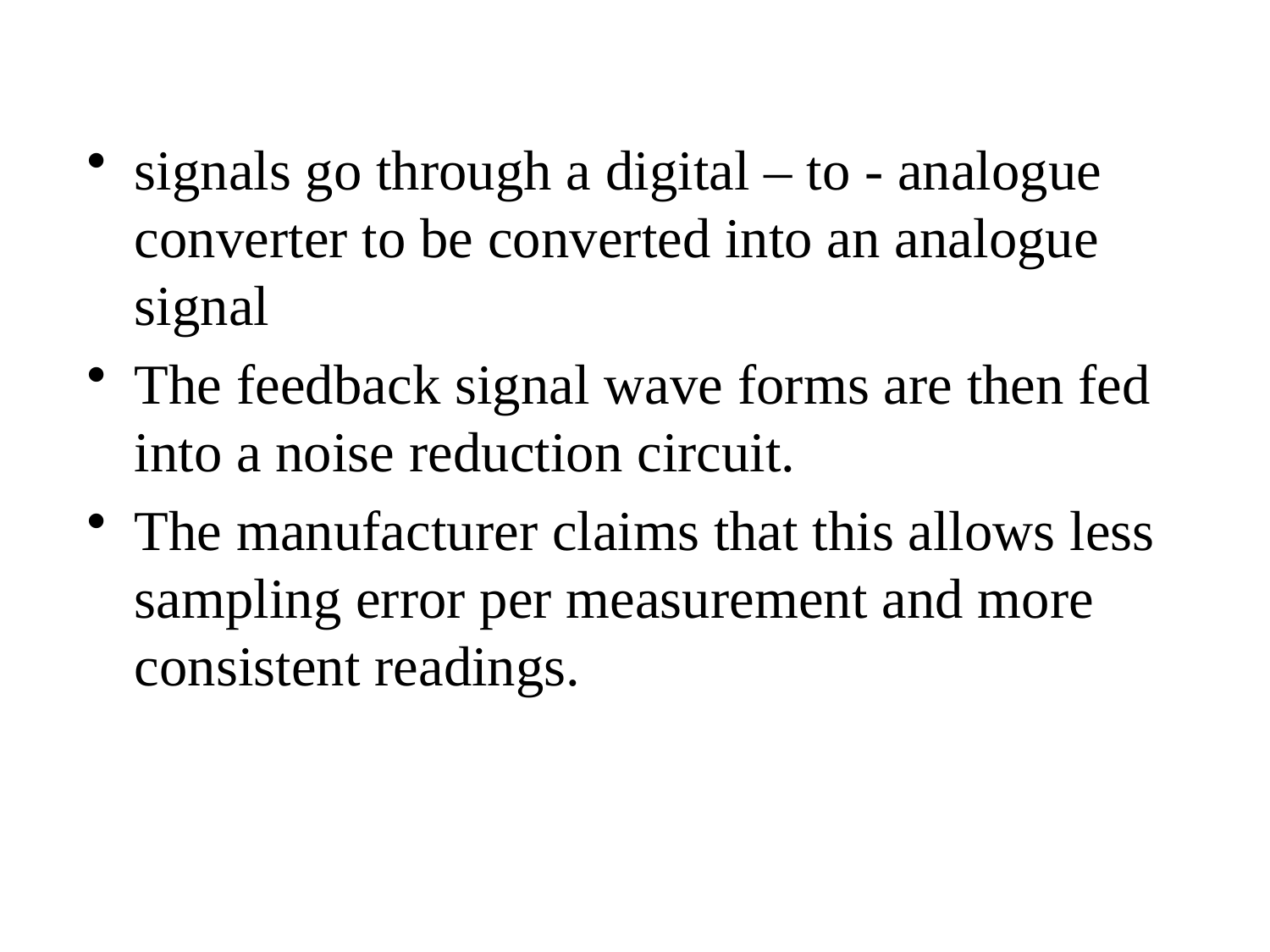

signals go through a digital – to - analogue converter to be converted into an analogue signal
The feedback signal wave forms are then fed into a noise reduction circuit.
The manufacturer claims that this allows less sampling error per measurement and more consistent readings.